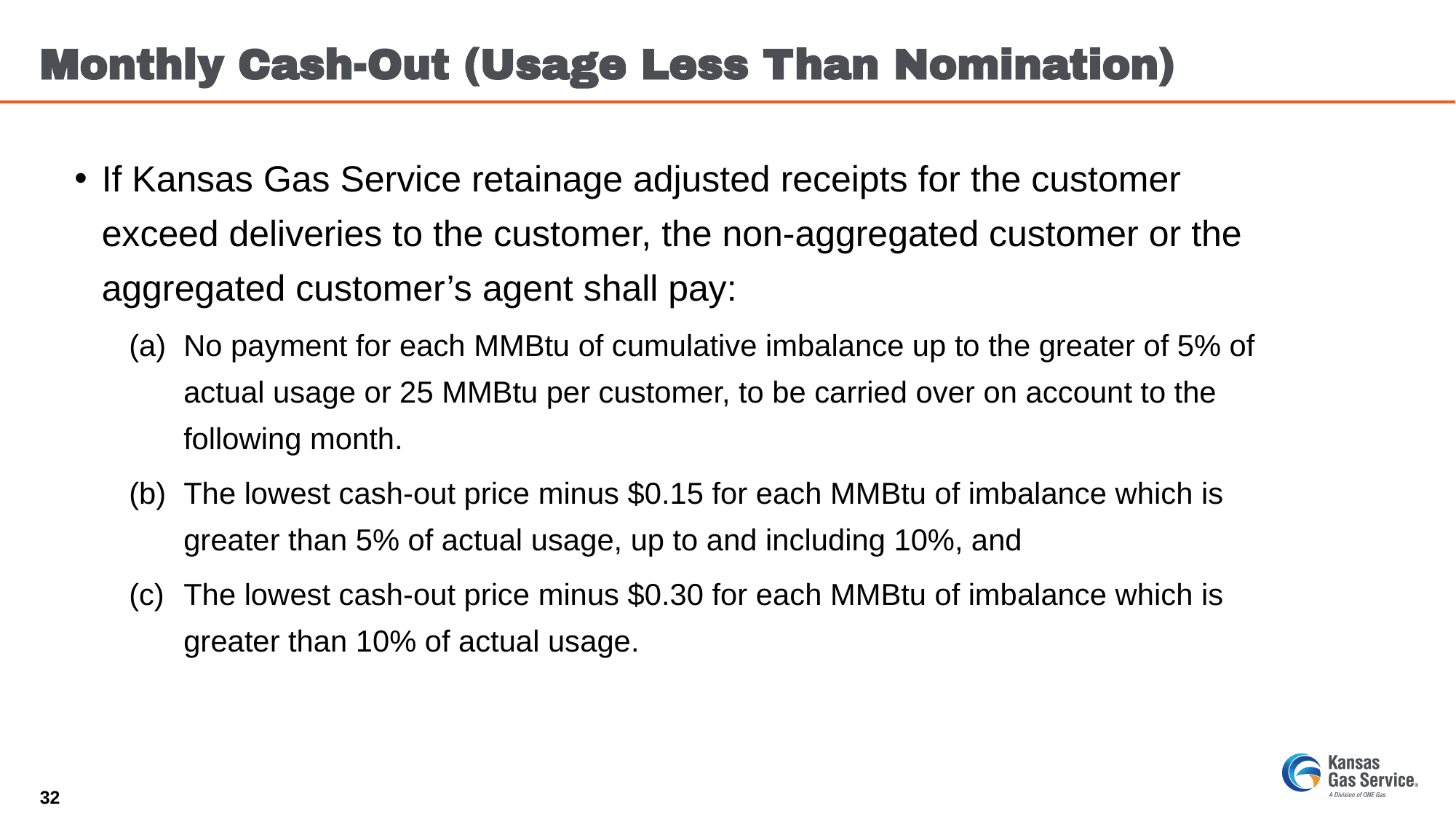

# Monthly Cash-Out (Usage Less Than Nomination)
If Kansas Gas Service retainage adjusted receipts for the customer exceed deliveries to the customer, the non-aggregated customer or the aggregated customer’s agent shall pay:
No payment for each MMBtu of cumulative imbalance up to the greater of 5% of actual usage or 25 MMBtu per customer, to be carried over on account to the following month.
The lowest cash-out price minus $0.15 for each MMBtu of imbalance which is greater than 5% of actual usage, up to and including 10%, and
The lowest cash-out price minus $0.30 for each MMBtu of imbalance which is greater than 10% of actual usage.

32